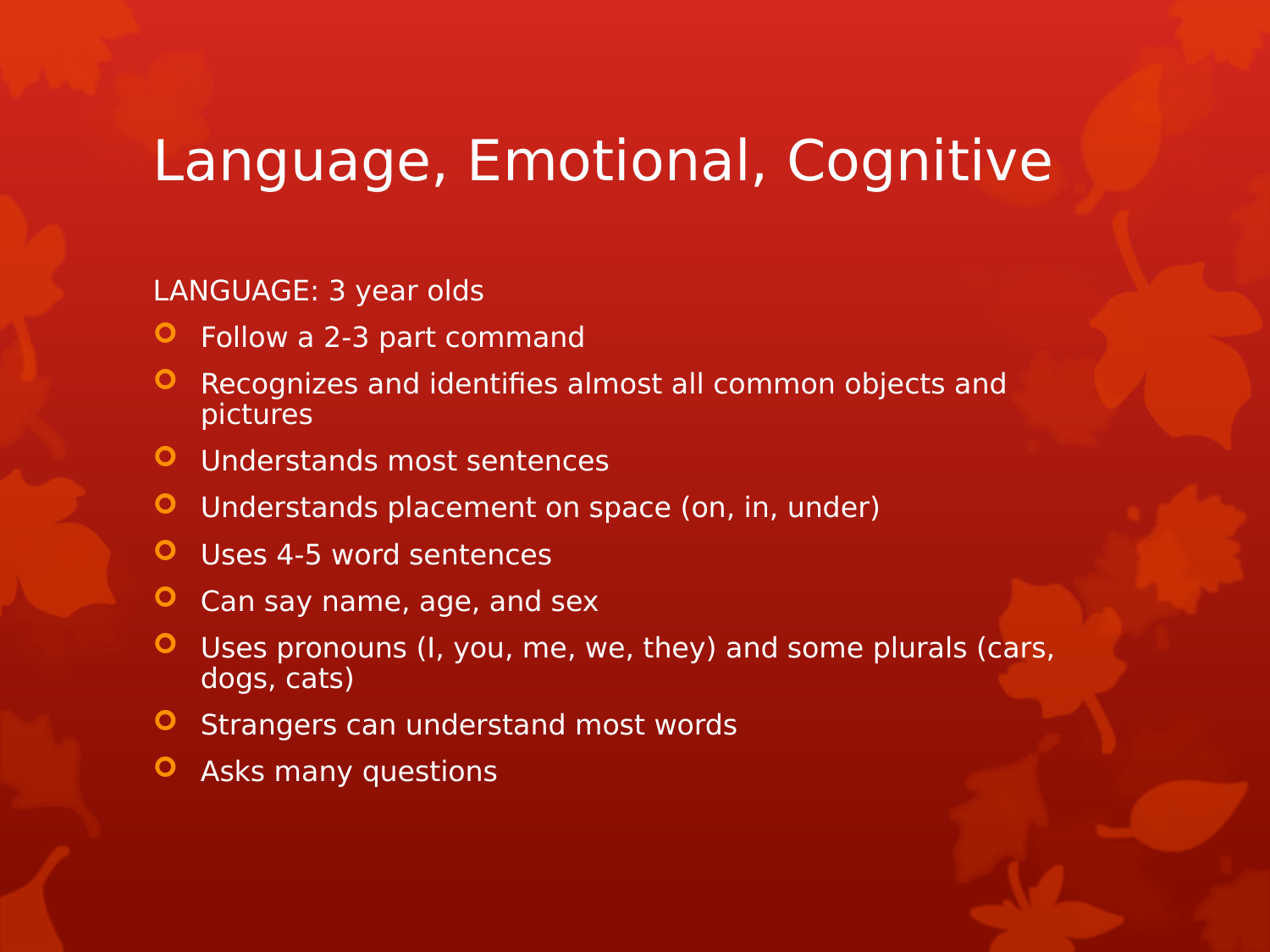

# Language, Emotional, Cognitive
LANGUAGE: 3 year olds
Follow a 2-3 part command
Recognizes and identifies almost all common objects and pictures
Understands most sentences
Understands placement on space (on, in, under)
Uses 4-5 word sentences
Can say name, age, and sex
Uses pronouns (I, you, me, we, they) and some plurals (cars, dogs, cats)
Strangers can understand most words
Asks many questions